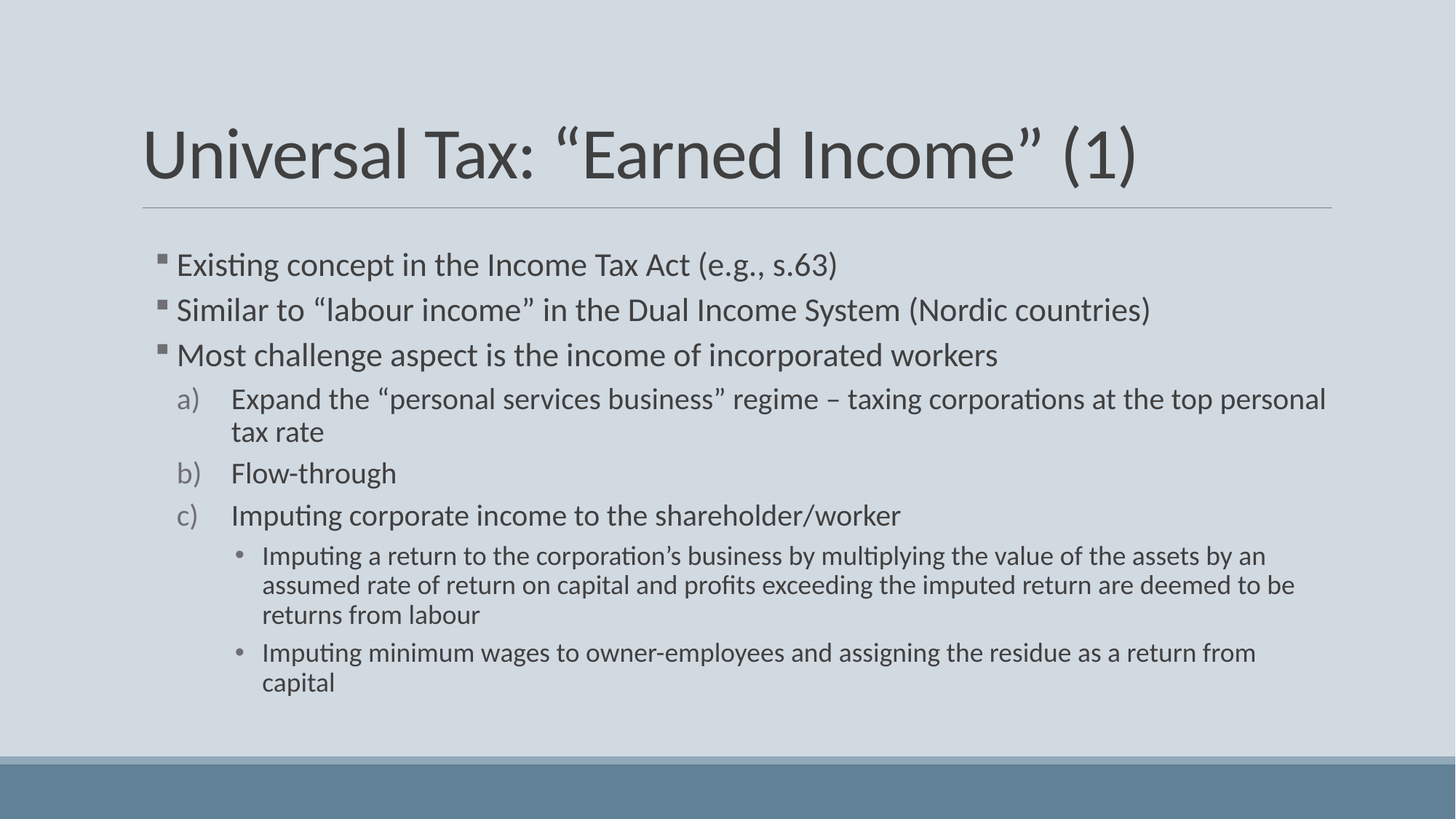

# Universal Tax: “Earned Income” (1)

Existing concept in the Income Tax Act (e.g., s.63)
Similar to “labour income” in the Dual Income System (Nordic countries)
Most challenge aspect is the income of incorporated workers
Expand the “personal services business” regime – taxing corporations at the top personal tax rate
Flow-through
Imputing corporate income to the shareholder/worker
Imputing a return to the corporation’s business by multiplying the value of the assets by an assumed rate of return on capital and profits exceeding the imputed return are deemed to be returns from labour
Imputing minimum wages to owner-employees and assigning the residue as a return from capital